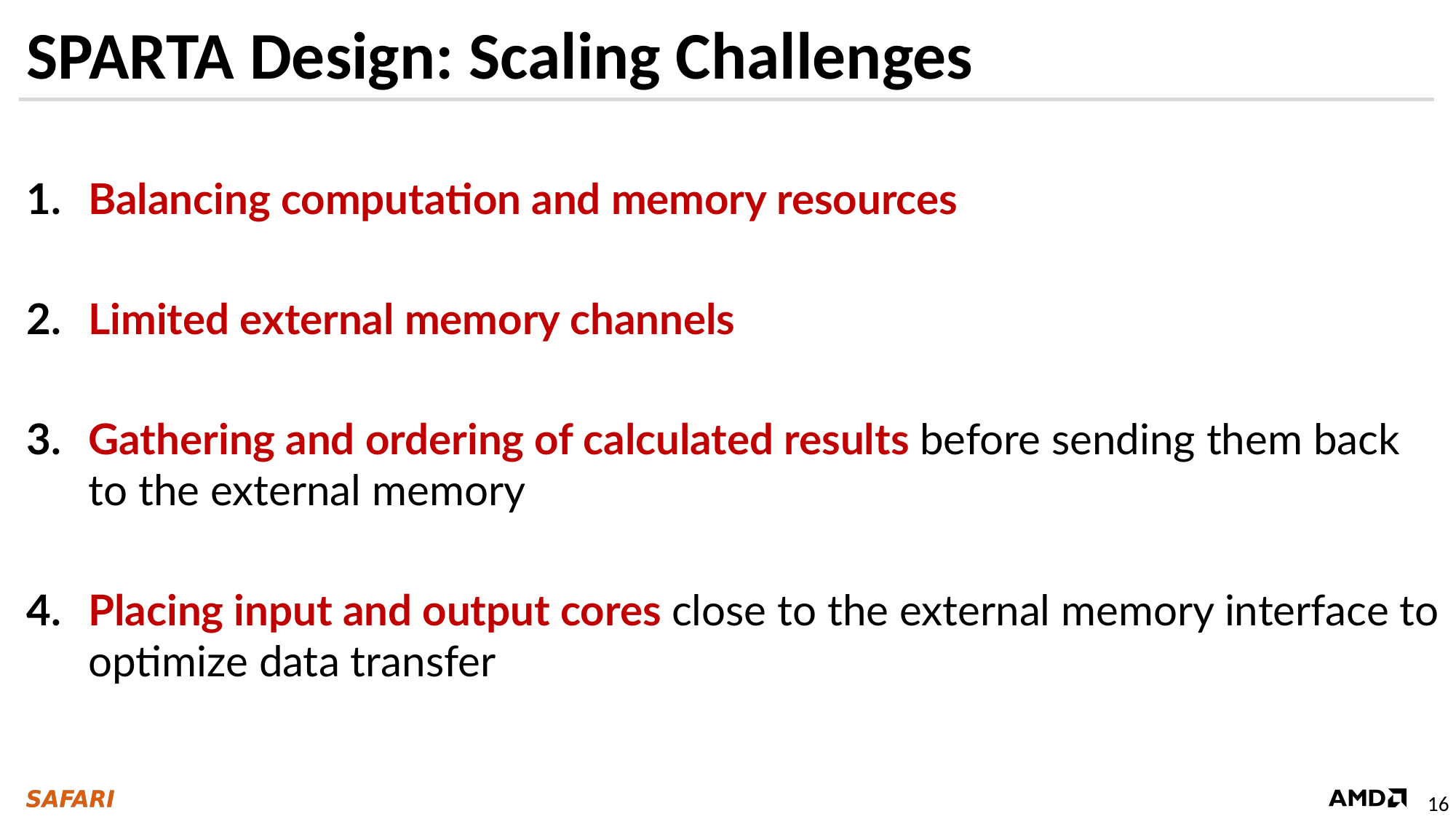

# SPARTA Design: Scaling Challenges

Balancing computation and memory resources

Limited external memory channels

Gathering and ordering of calculated results before sending them back to the external memory

Placing input and output cores close to the external memory interface to optimize data transfer